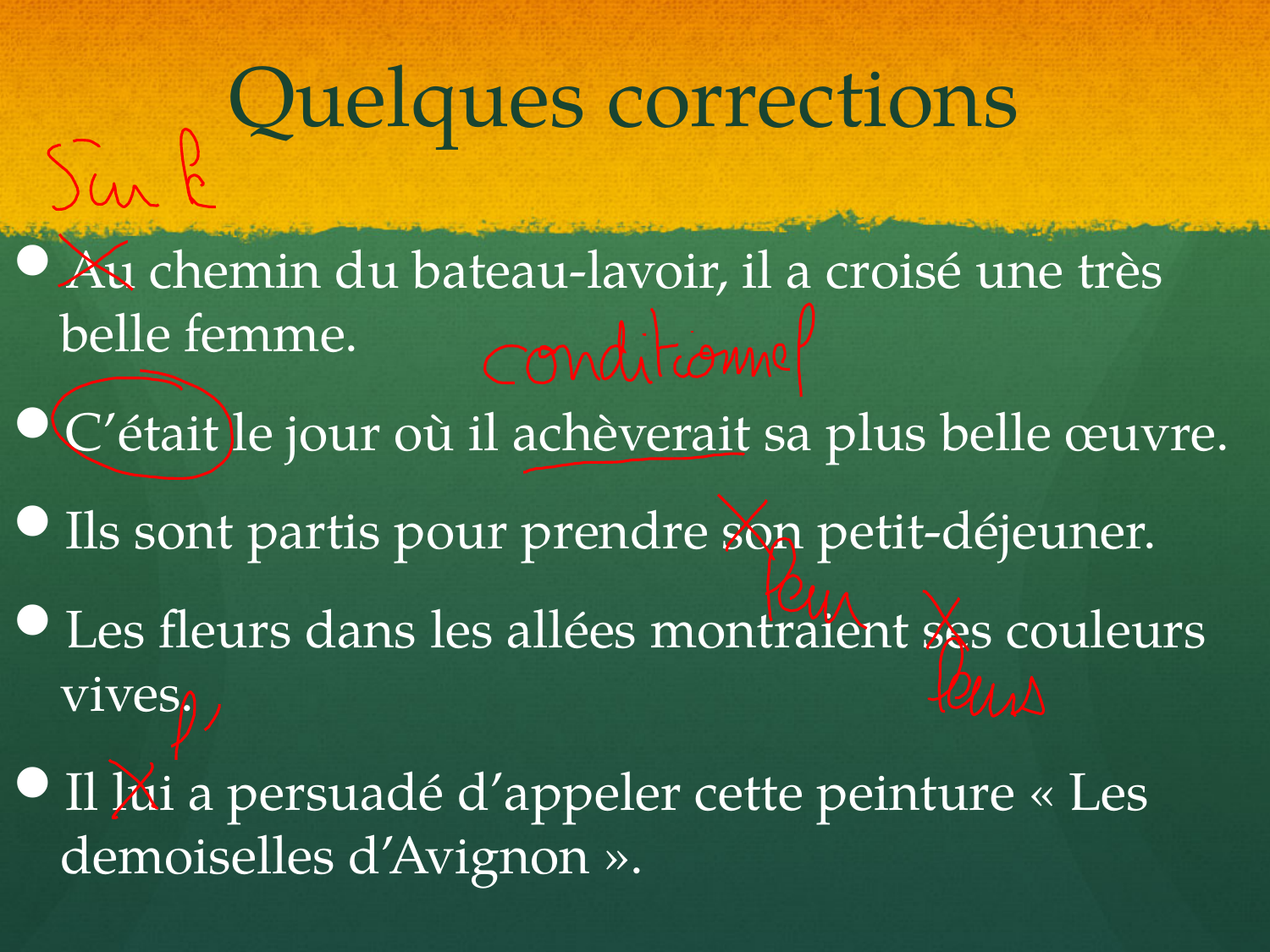

# Quelques corrections

Au chemin du bateau-lavoir, il a croisé une très belle femme.
C’était le jour où il achèverait sa plus belle œuvre.
Ils sont partis pour prendre son petit-déjeuner.
Les fleurs dans les allées montraient ses couleurs vives.
Il lui a persuadé d’appeler cette peinture « Les demoiselles d’Avignon ».